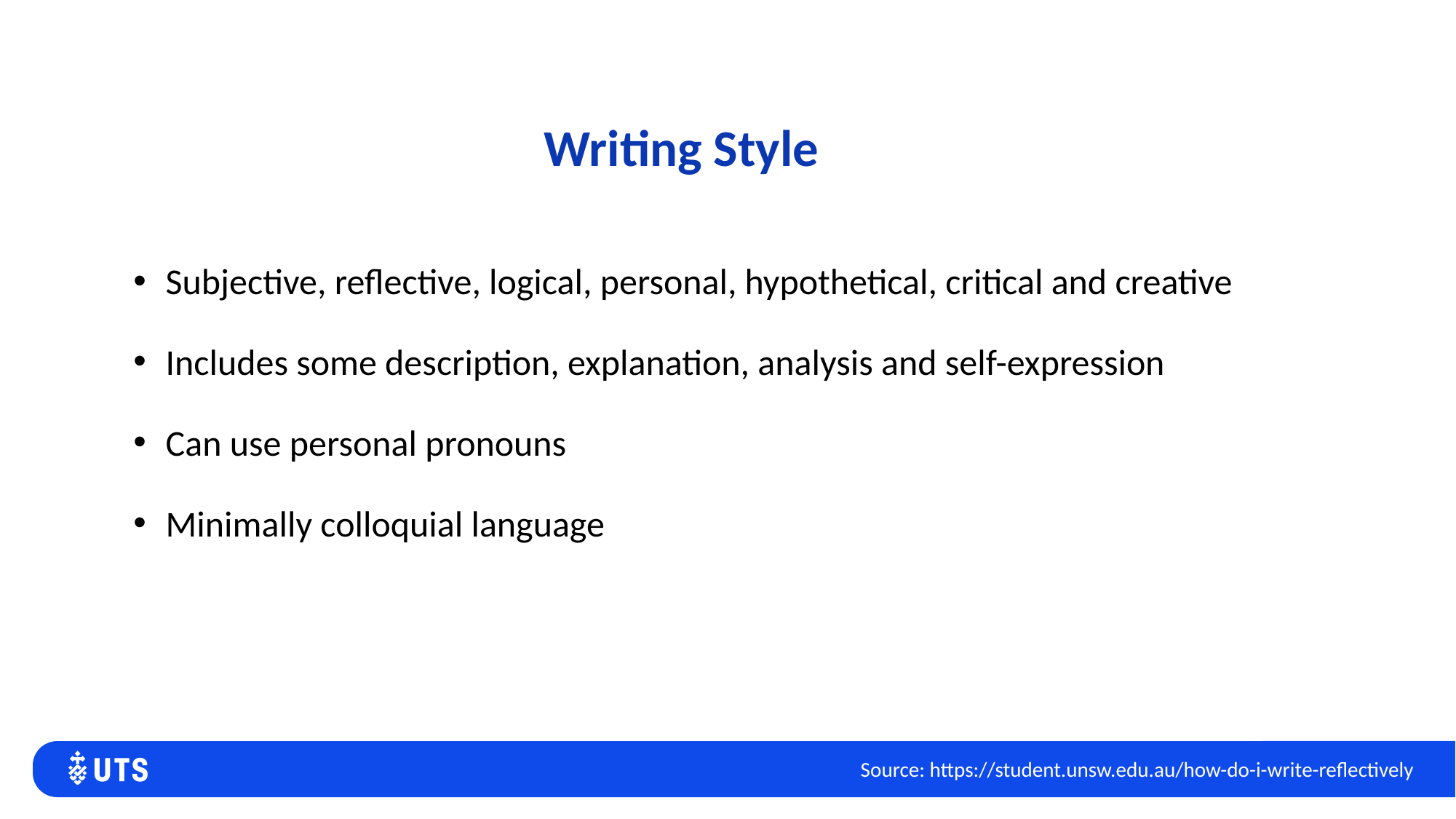

# Writing Style
Subjective, reflective, logical, personal, hypothetical, critical and creative
Includes some description, explanation, analysis and self-expression
Can use personal pronouns
Minimally colloquial language
Source: https://student.unsw.edu.au/how-do-i-write-reflectively